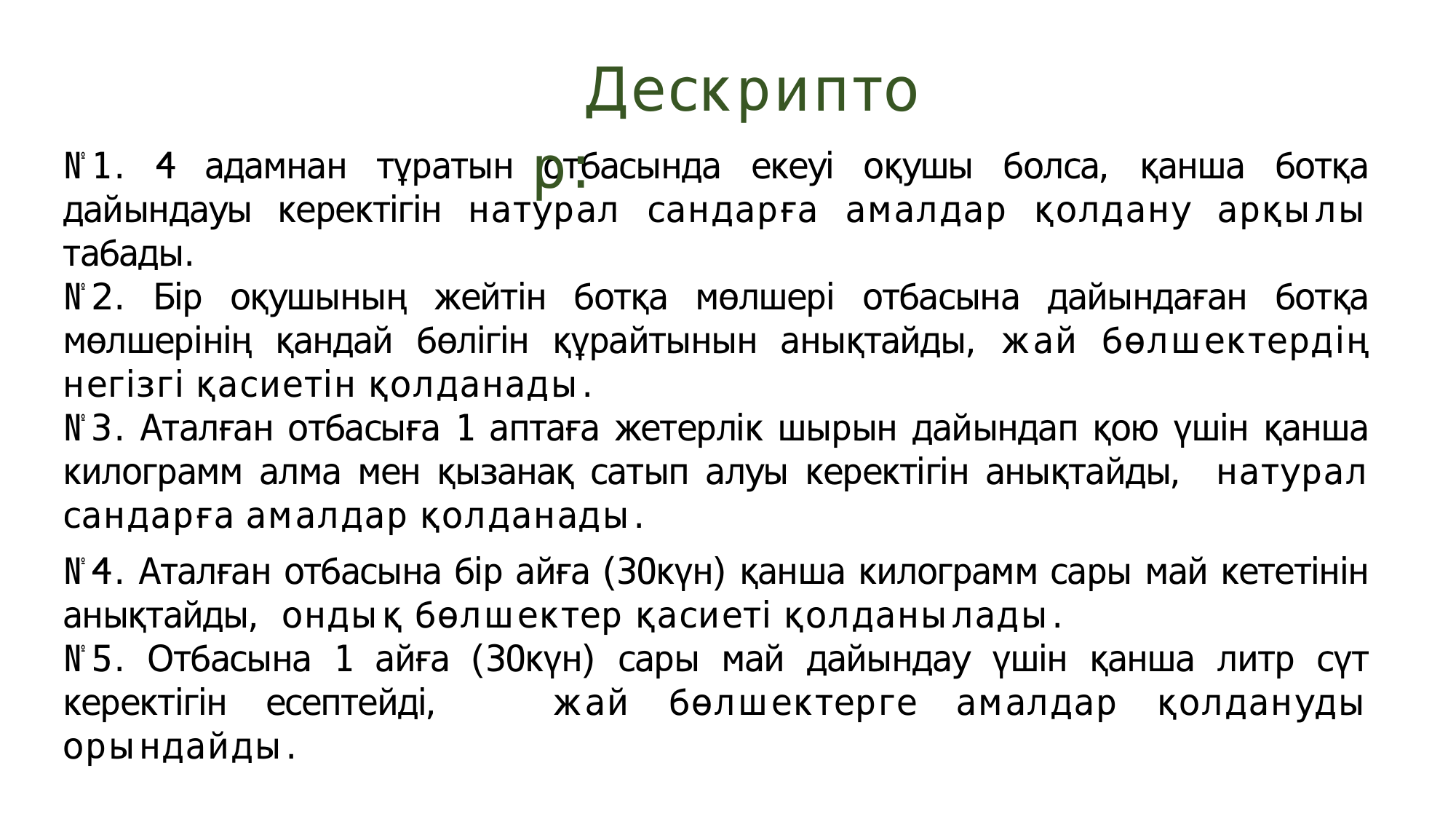

Дескриптор:
№1. 4 адамнан тұратын отбасында екеуі оқушы болса, қанша ботқа дайындауы керектігін натурал сандарға амалдар қолдану арқылы табады.
№2. Бір оқушының жейтін ботқа мөлшері отбасына дайындаған ботқа мөлшерінің қандай бөлігін құрайтынын анықтайды, жай бөлшектердің негізгі қасиетін қолданады.
№3. Аталған отбасыға 1 аптаға жетерлік шырын дайындап қою үшін қанша килограмм алма мен қызанақ сатып алуы керектігін анықтайды,  натурал сандарға амалдар қолданады.
№4. Аталған отбасына бір айға (30күн) қанша килограмм сары май кететінін анықтайды,  ондық бөлшектер қасиеті қолданылады.
№5. Отбасына 1 айға (30күн) сары май дайындау үшін қанша литр сүт керектігін есептейді,   жай бөлшектерге амалдар қолдануды орындайды.